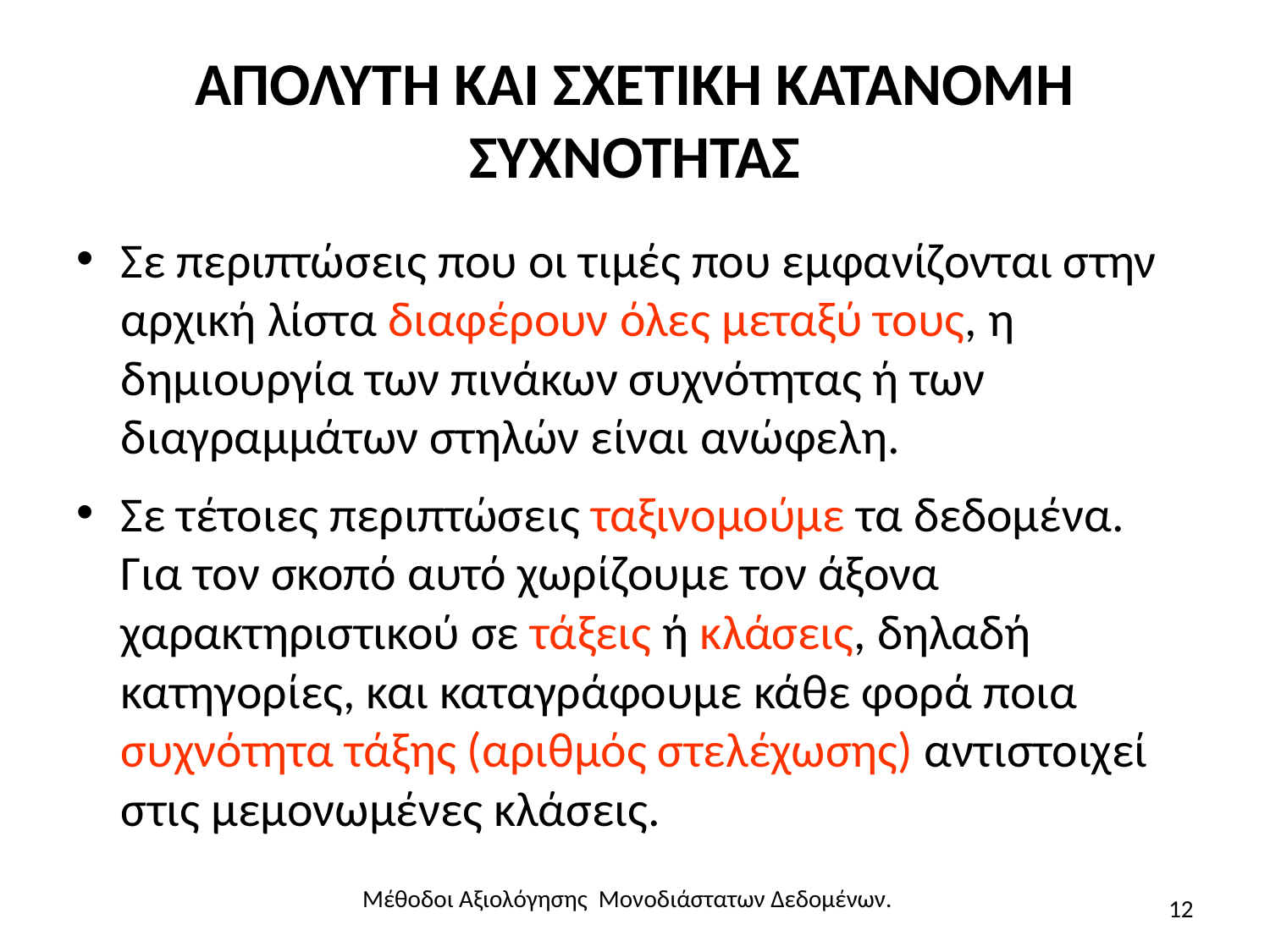

# ΑΠΟΛΥΤΗ ΚΑΙ ΣΧΕΤΙΚΗ ΚΑΤΑΝΟΜΗ ΣΥΧΝΟΤΗΤΑΣ
Σε περιπτώσεις που οι τιμές που εμφανίζονται στην αρχική λίστα διαφέρουν όλες μεταξύ τους, η δημιουργία των πινάκων συχνότητας ή των διαγραμμάτων στηλών είναι ανώφελη.
Σε τέτοιες περιπτώσεις ταξινομούμε τα δεδομένα. Για τον σκοπό αυτό χωρίζουμε τον άξονα χαρακτηριστικού σε τάξεις ή κλάσεις, δηλαδή κατηγορίες, και καταγράφουμε κάθε φορά ποια συχνότητα τάξης (αριθμός στελέχωσης) αντιστοιχεί στις μεμονωμένες κλάσεις.

Μέθοδοι Αξιολόγησης  Μονοδιάστατων Δεδομένων.
12